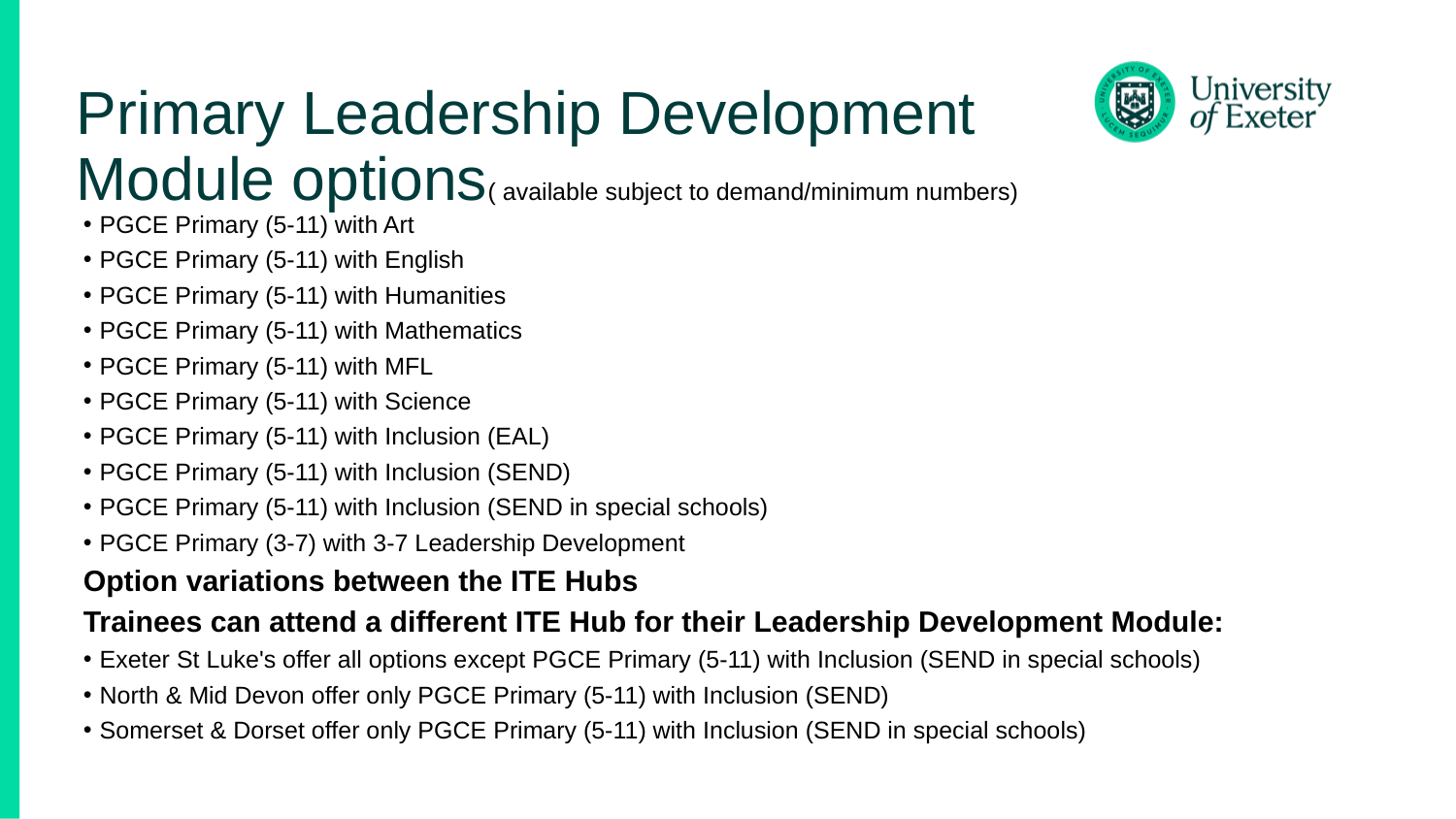

# Primary Leadership Development Module options( available subject to demand/minimum numbers)

PGCE Primary (5-11) with Art
PGCE Primary (5-11) with English
PGCE Primary (5-11) with Humanities
PGCE Primary (5-11) with Mathematics
PGCE Primary (5-11) with MFL
PGCE Primary (5-11) with Science
PGCE Primary (5-11) with Inclusion (EAL)
PGCE Primary (5-11) with Inclusion (SEND)
PGCE Primary (5-11) with Inclusion (SEND in special schools)
PGCE Primary (3-7) with 3-7 Leadership Development
Option variations between the ITE Hubs
Trainees can attend a different ITE Hub for their Leadership Development Module:
Exeter St Luke's offer all options except PGCE Primary (5-11) with Inclusion (SEND in special schools)
North & Mid Devon offer only PGCE Primary (5-11) with Inclusion (SEND)
Somerset & Dorset offer only PGCE Primary (5-11) with Inclusion (SEND in special schools)